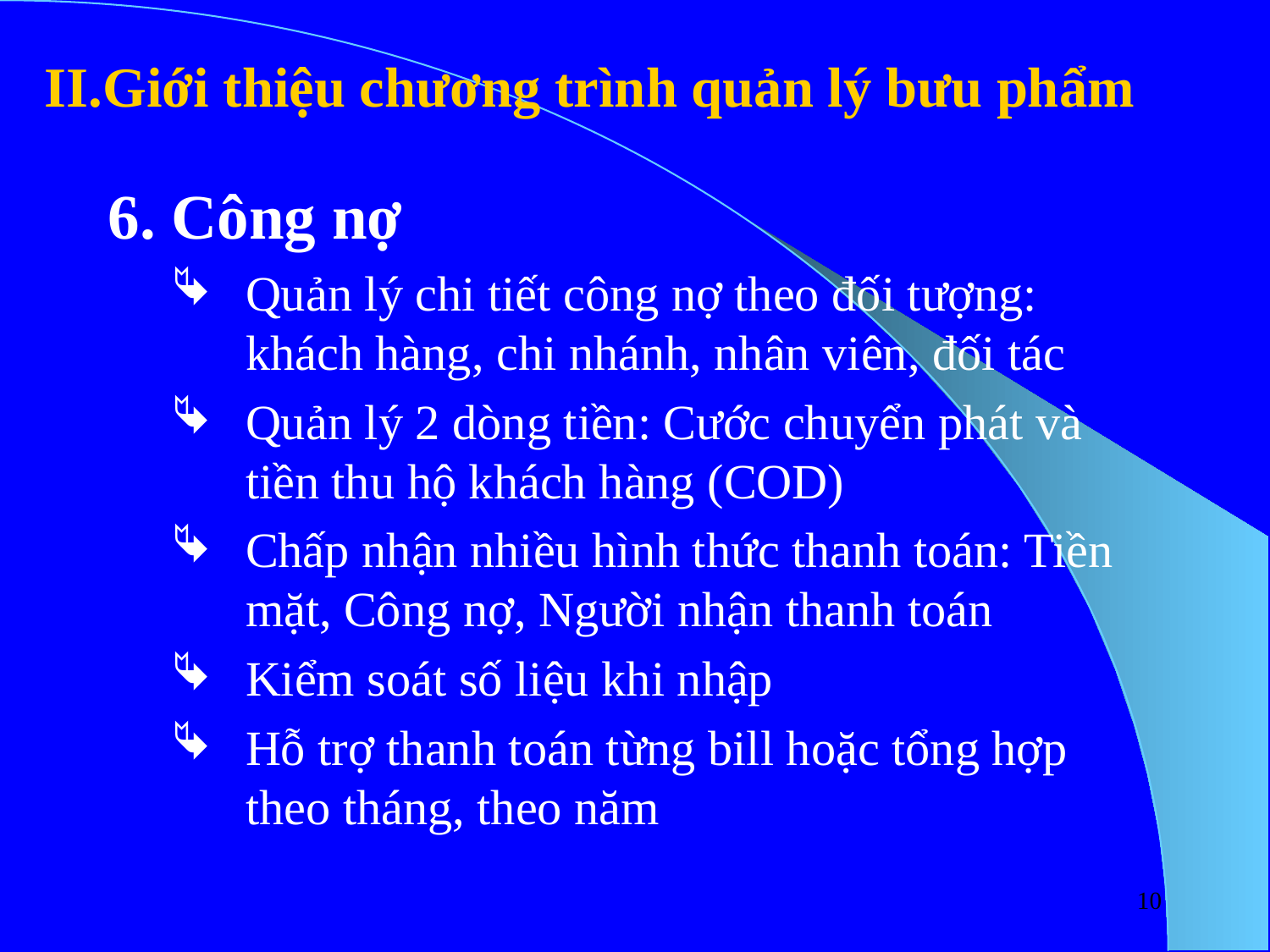

# II.Giới thiệu chương trình quản lý bưu phẩm
6. Công nợ
Quản lý chi tiết công nợ theo đối tượng: khách hàng, chi nhánh, nhân viên, đối tác
Quản lý 2 dòng tiền: Cước chuyển phát và tiền thu hộ khách hàng (COD)
Chấp nhận nhiều hình thức thanh toán: Tiền mặt, Công nợ, Người nhận thanh toán
Kiểm soát số liệu khi nhập
Hỗ trợ thanh toán từng bill hoặc tổng hợp theo tháng, theo năm

10